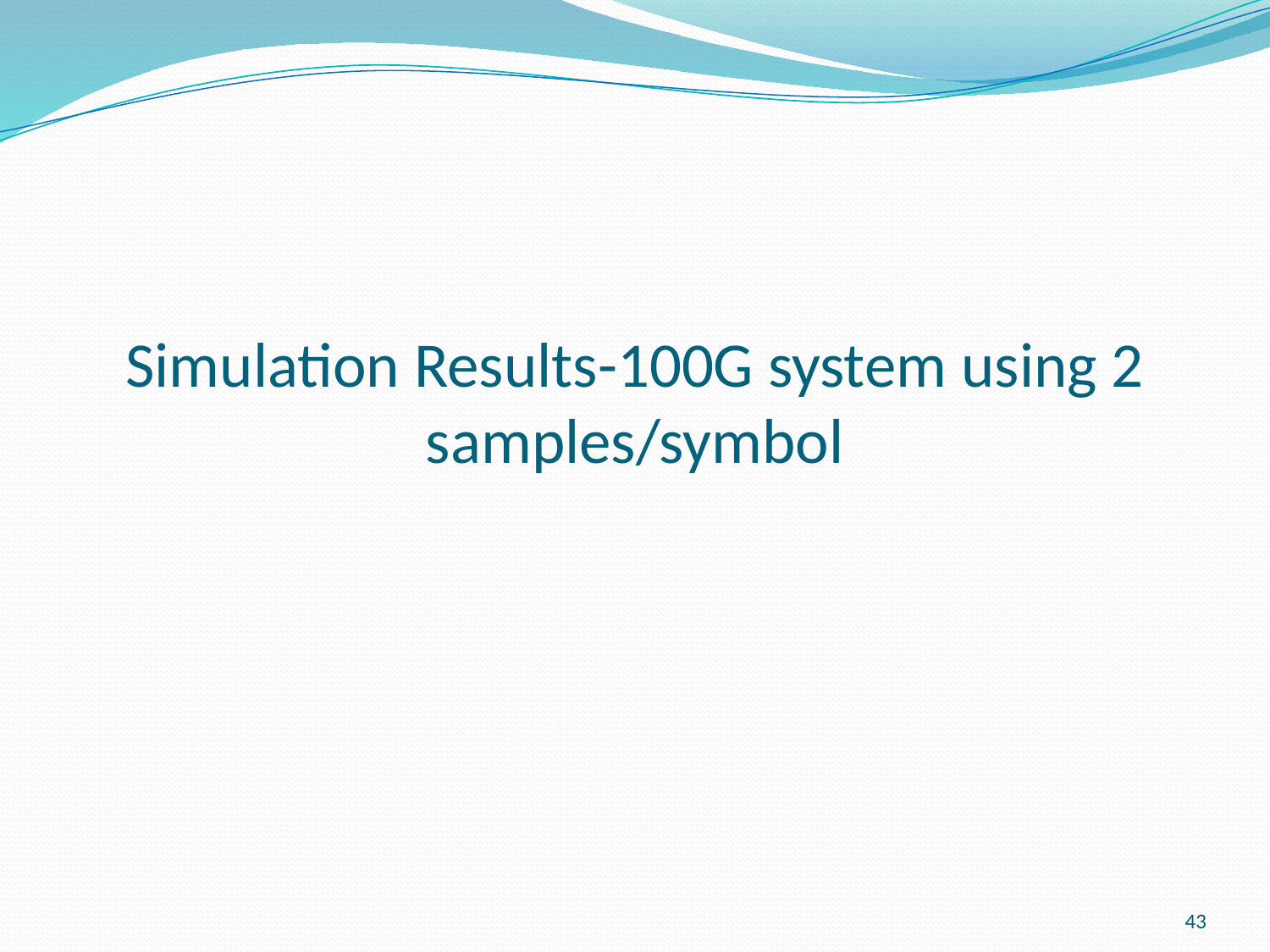

# Simulation Results-100G system using 2 samples/symbol
43